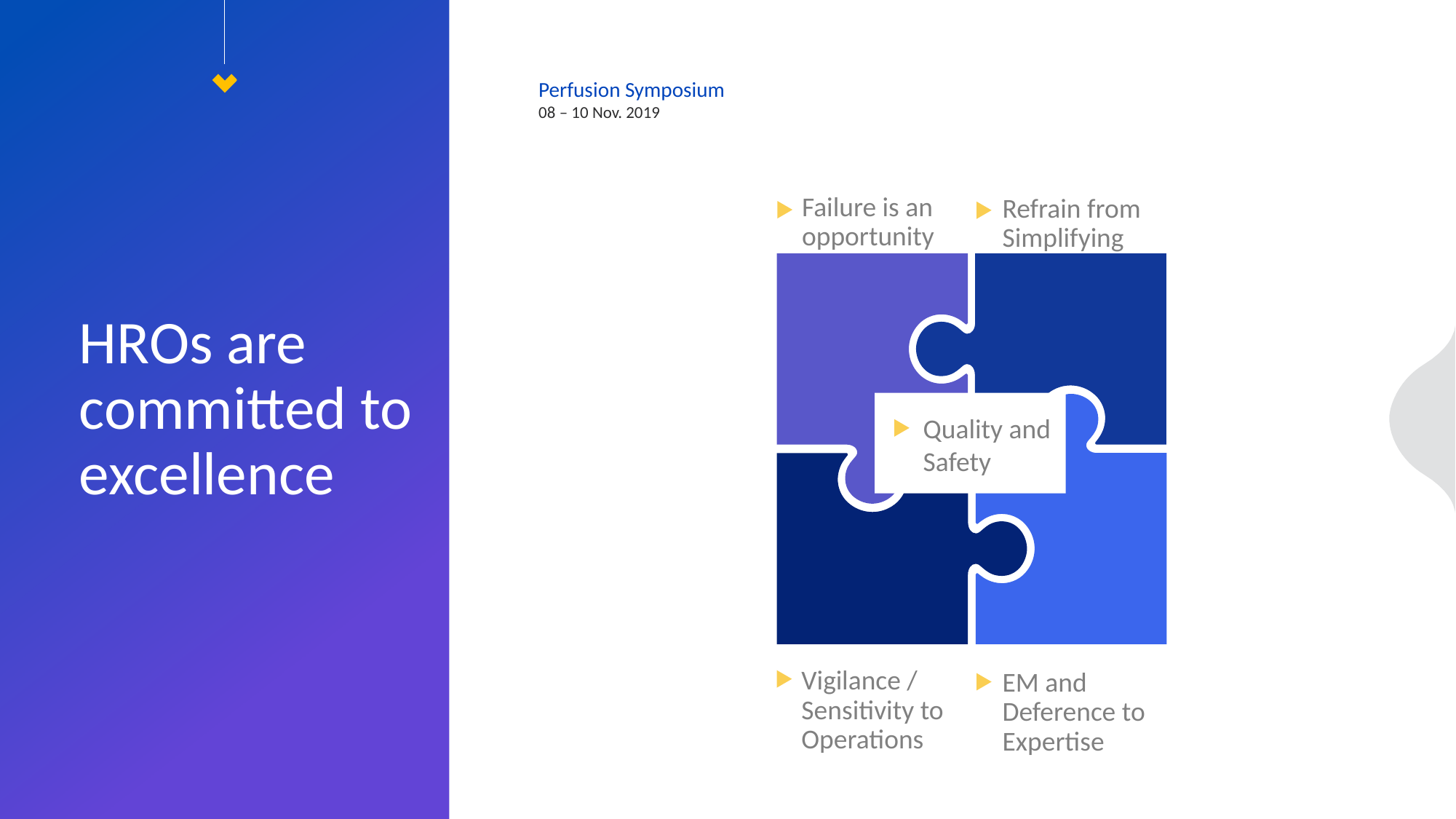

Statutory Compliance

Error
Management
Failure is an
opportunity
Refrain from Simplifying

HROs are committed to
excellence

Quality and Safety

Vigilance /
Sensitivity to
Operations
EM and
Deference to Expertise

Regulatory Adherence

Process
Improvement